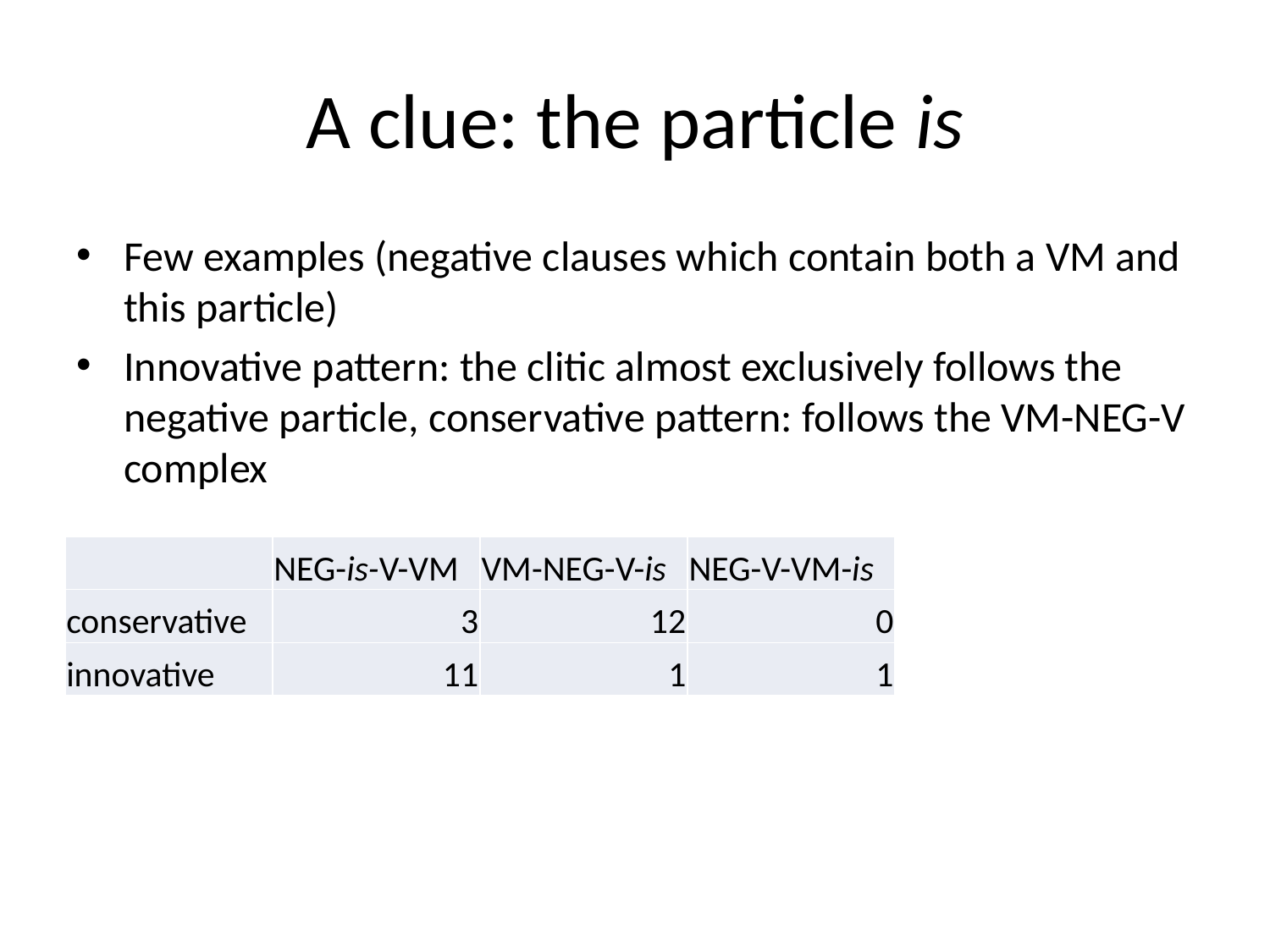

# A clue: the particle is
Few examples (negative clauses which contain both a VM and this particle)
Innovative pattern: the clitic almost exclusively follows the negative particle, conservative pattern: follows the VM-NEG-V complex

|  | NEG-is-V-VM | VM-NEG-V-is | NEG-V-VM-is |
| --- | --- | --- | --- |
| conservative | 3 | 12 | 0 |
| innovative | 11 | 1 | 1 |